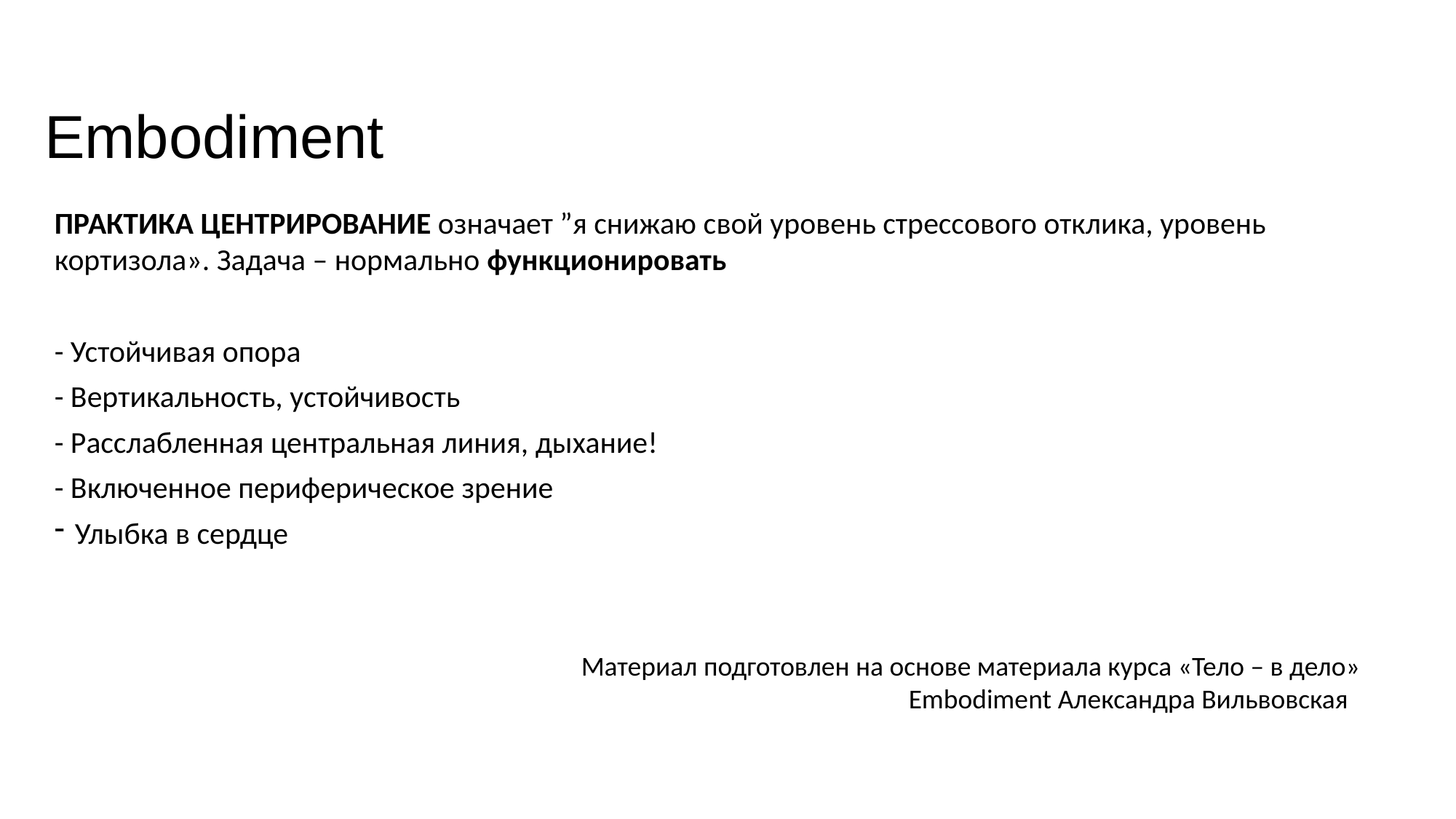

Embodiment

ПРАКТИКА ЦЕНТРИРОВАНИЕ означает ”я снижаю свой уровень стрессового отклика, уровень кортизола». Задача – нормально функционировать

- Устойчивая опора
- Вертикальность, устойчивость
- Расслабленная центральная линия, дыхание!
- Включенное периферическое зрение
Улыбка в сердце

Материал подготовлен на основе материала курса «Тело – в дело»
Embodiment Александра Вильвовская